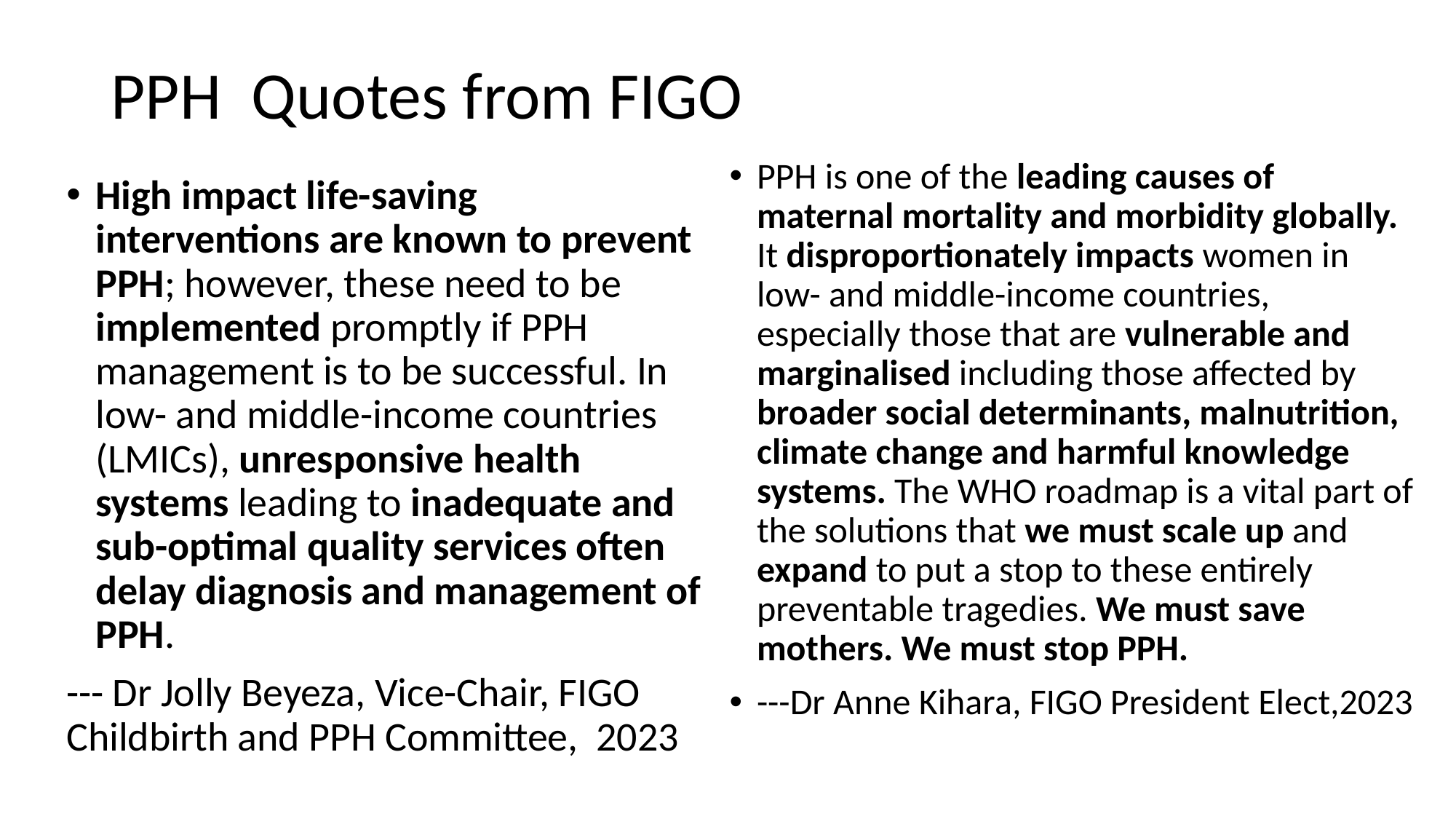

# PPH  Quotes from FIGO
PPH is one of the leading causes of maternal mortality and morbidity globally. It disproportionately impacts women in low- and middle-income countries, especially those that are vulnerable and marginalised including those affected by broader social determinants, malnutrition, climate change and harmful knowledge systems. The WHO roadmap is a vital part of the solutions that we must scale up and expand to put a stop to these entirely preventable tragedies. We must save mothers. We must stop PPH.
---Dr Anne Kihara, FIGO President Elect,2023
High impact life-saving interventions are known to prevent PPH; however, these need to be implemented promptly if PPH management is to be successful. In low- and middle-income countries (LMICs), unresponsive health systems leading to inadequate and sub-optimal quality services often delay diagnosis and management of PPH.
--- Dr Jolly Beyeza, Vice-Chair, FIGO Childbirth and PPH Committee,  2023